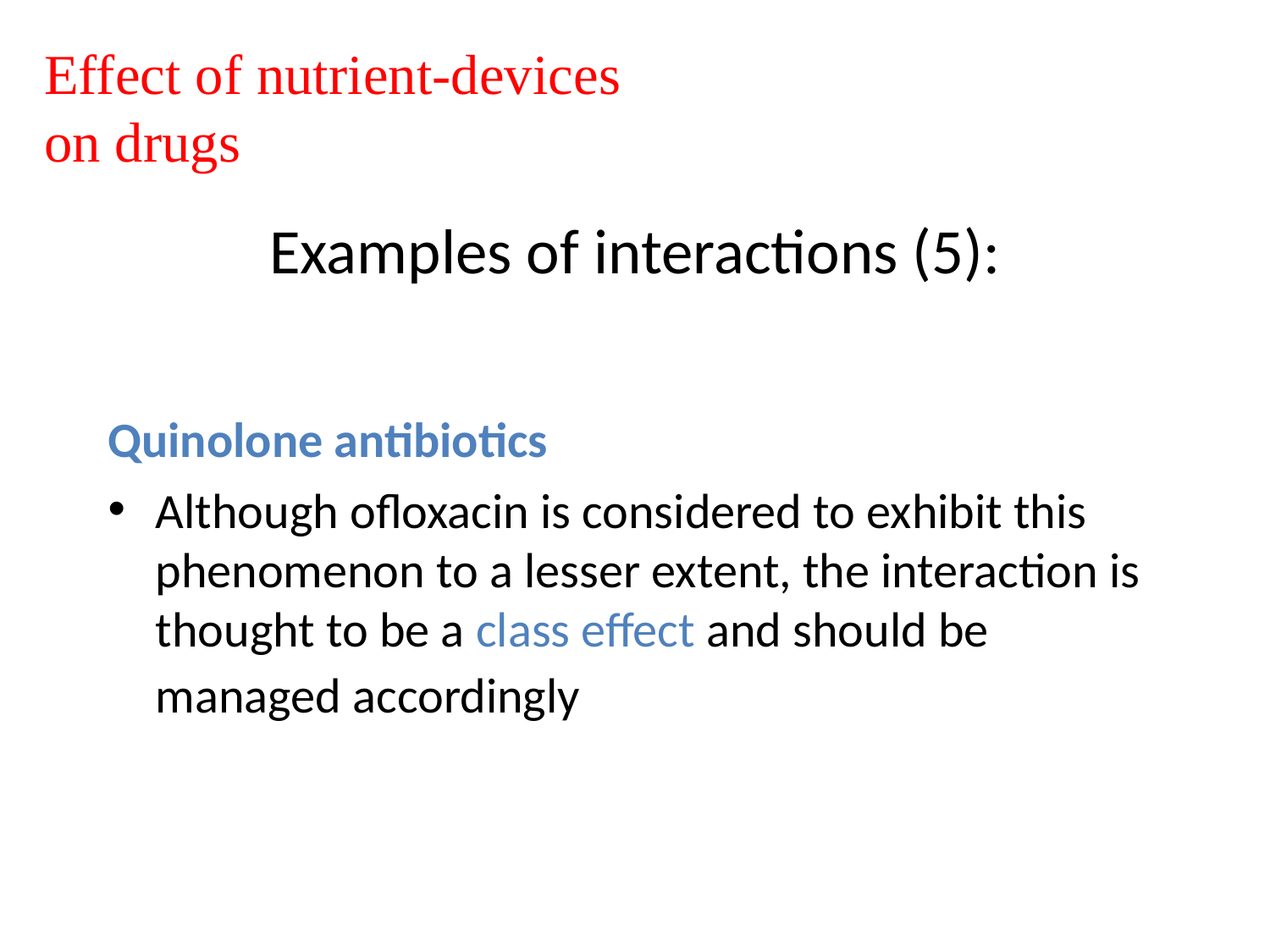

Effect of nutrient-devices on drugs
# Examples of interactions (5):
Quinolone antibiotics
Although ofloxacin is considered to exhibit this phenomenon to a lesser extent, the interaction is thought to be a class effect and should be managed accordingly